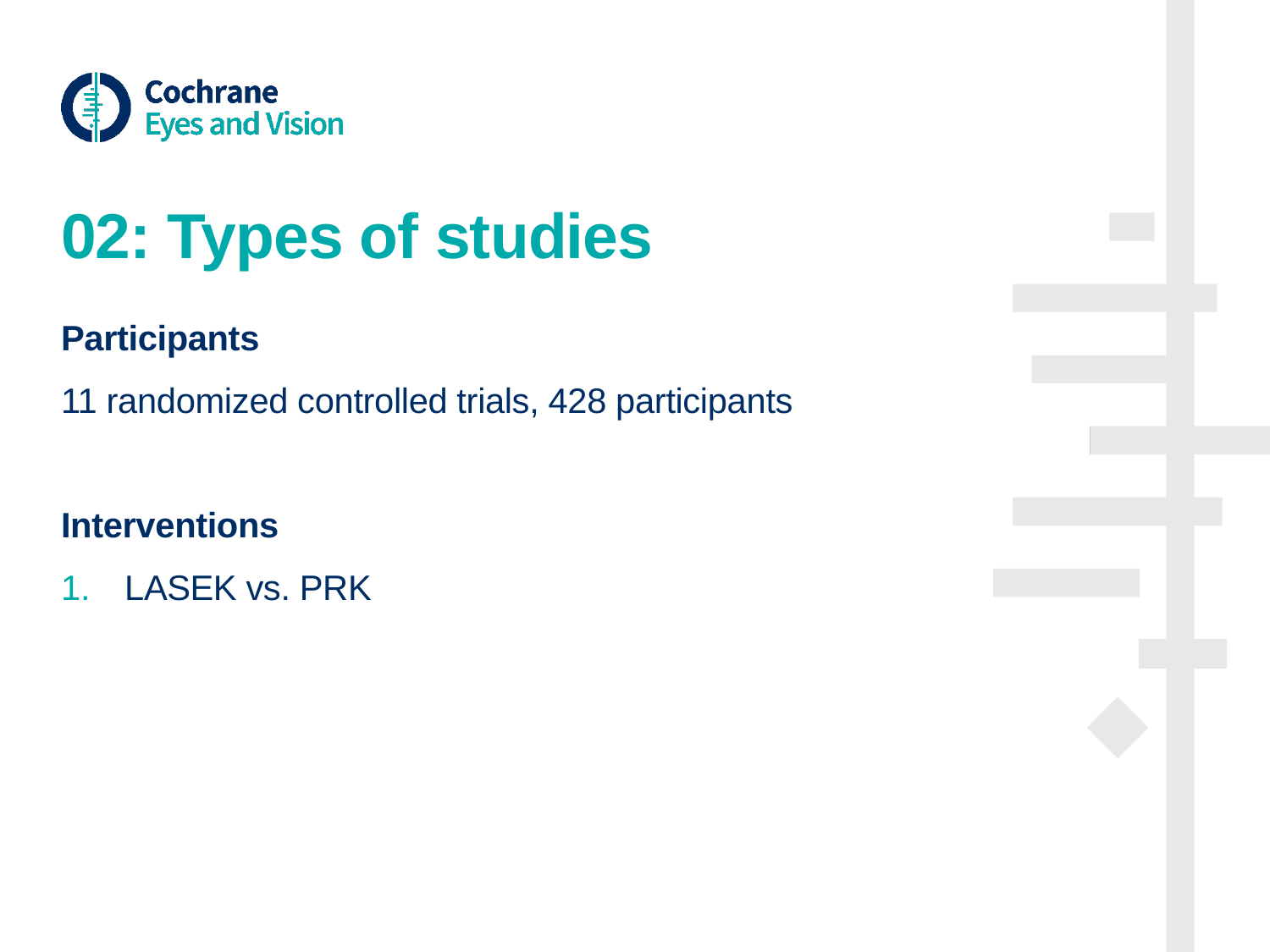

# 02: Types of studies
Participants
11 randomized controlled trials, 428 participants

Interventions
LASEK vs. PRK